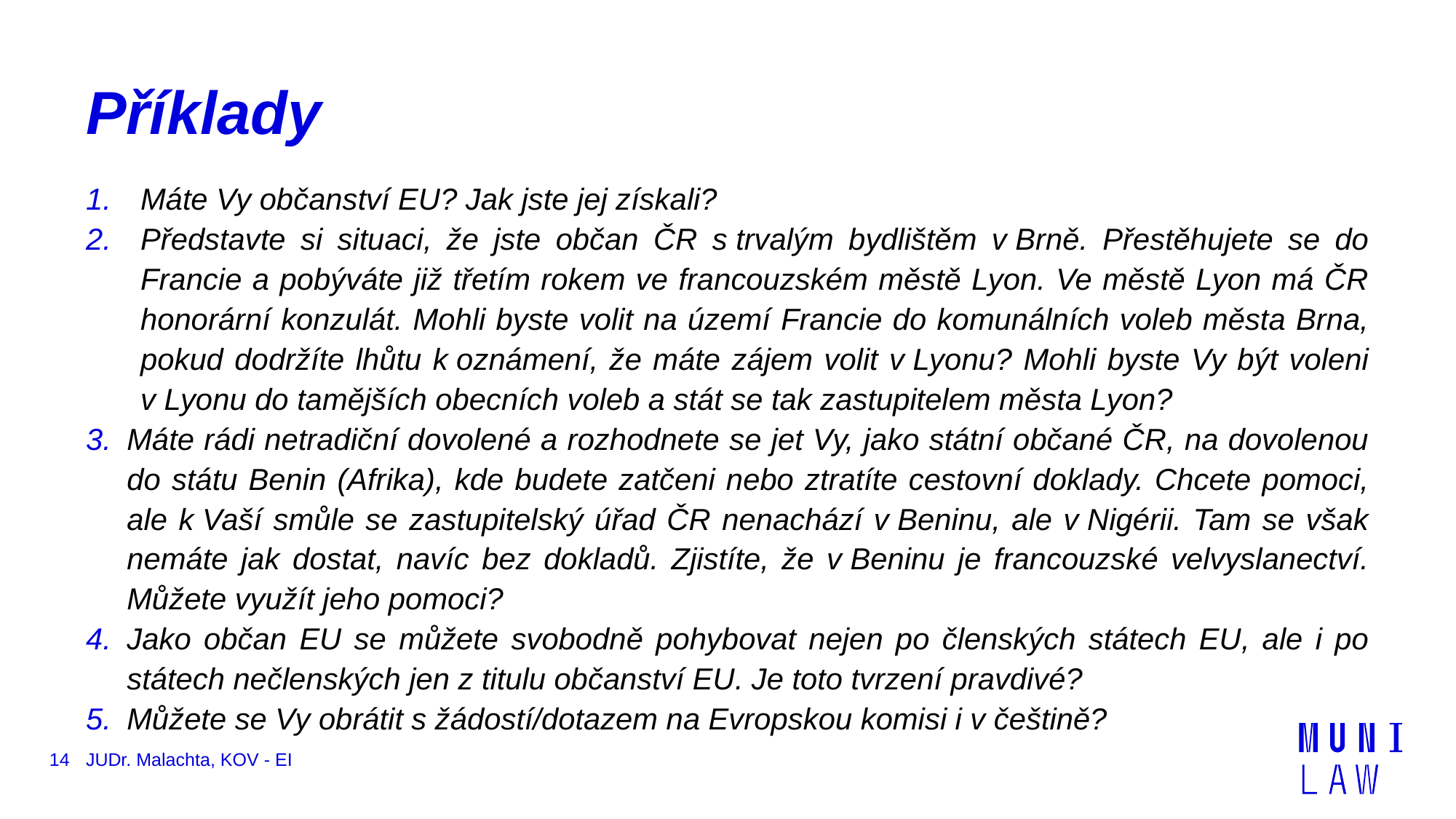

# Příklady
Máte Vy občanství EU? Jak jste jej získali?
Představte si situaci, že jste občan ČR s trvalým bydlištěm v Brně. Přestěhujete se do Francie a pobýváte již třetím rokem ve francouzském městě Lyon. Ve městě Lyon má ČR honorární konzulát. Mohli byste volit na území Francie do komunálních voleb města Brna, pokud dodržíte lhůtu k oznámení, že máte zájem volit v Lyonu? Mohli byste Vy být voleni v Lyonu do tamějších obecních voleb a stát se tak zastupitelem města Lyon?
Máte rádi netradiční dovolené a rozhodnete se jet Vy, jako státní občané ČR, na dovolenou do státu Benin (Afrika), kde budete zatčeni nebo ztratíte cestovní doklady. Chcete pomoci, ale k Vaší smůle se zastupitelský úřad ČR nenachází v Beninu, ale v Nigérii. Tam se však nemáte jak dostat, navíc bez dokladů. Zjistíte, že v Beninu je francouzské velvyslanectví. Můžete využít jeho pomoci?
Jako občan EU se můžete svobodně pohybovat nejen po členských státech EU, ale i po státech nečlenských jen z titulu občanství EU. Je toto tvrzení pravdivé?
Můžete se Vy obrátit s žádostí/dotazem na Evropskou komisi i v češtině?

14
JUDr. Malachta, KOV - EI